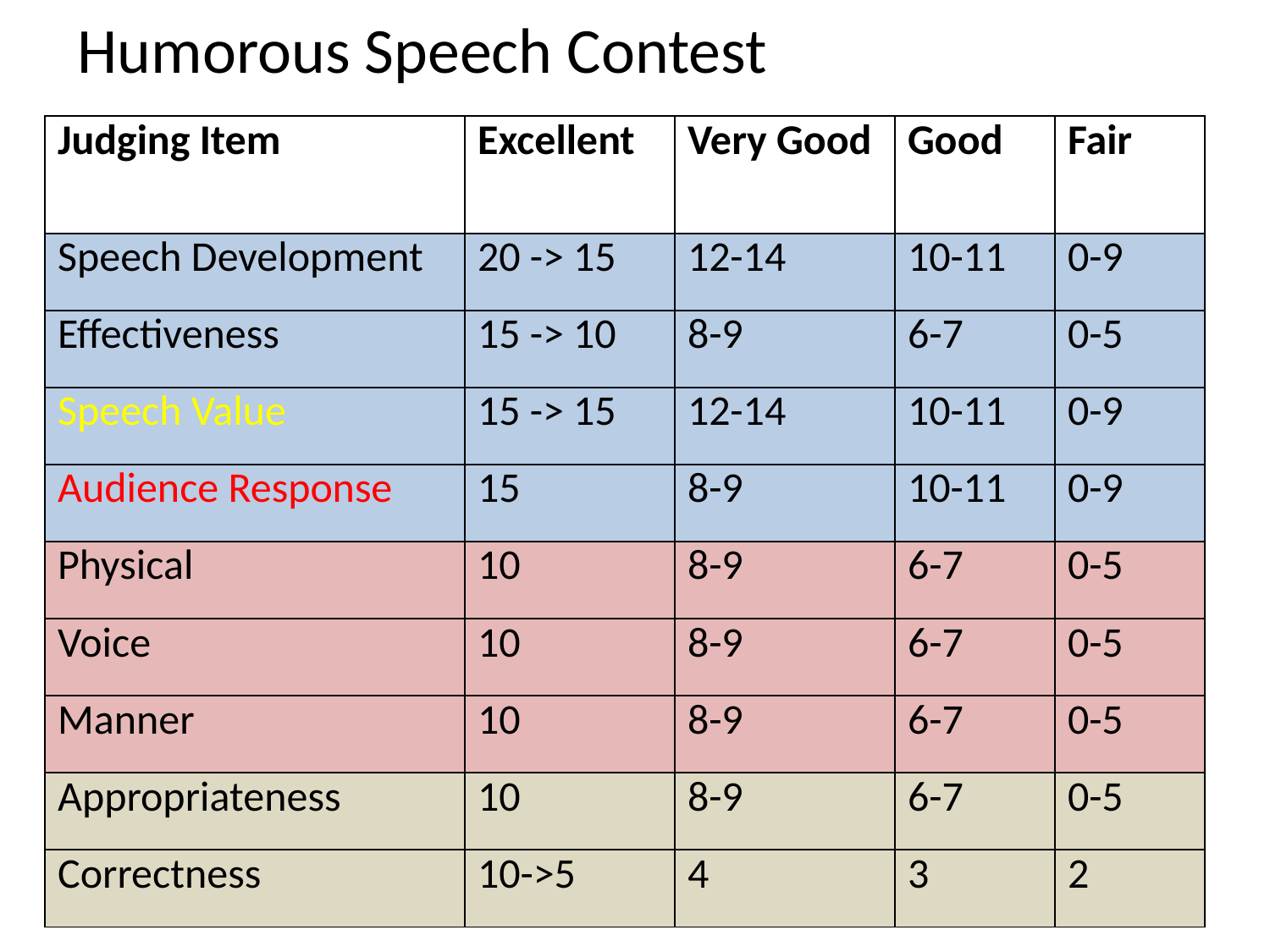

# Humorous Speech Contest
| Judging Item | Excellent | Very Good | Good | Fair |
| --- | --- | --- | --- | --- |
| Speech Development | 20 -> 15 | 12-14 | 10-11 | 0-9 |
| Effectiveness | 15 -> 10 | 8-9 | 6-7 | 0-5 |
| Speech Value | 15 -> 15 | 12-14 | 10-11 | 0-9 |
| Audience Response | 15 | 8-9 | 10-11 | 0-9 |
| Physical | 10 | 8-9 | 6-7 | 0-5 |
| Voice | 10 | 8-9 | 6-7 | 0-5 |
| Manner | 10 | 8-9 | 6-7 | 0-5 |
| Appropriateness | 10 | 8-9 | 6-7 | 0-5 |
| Correctness | 10->5 | 4 | 3 | 2 |